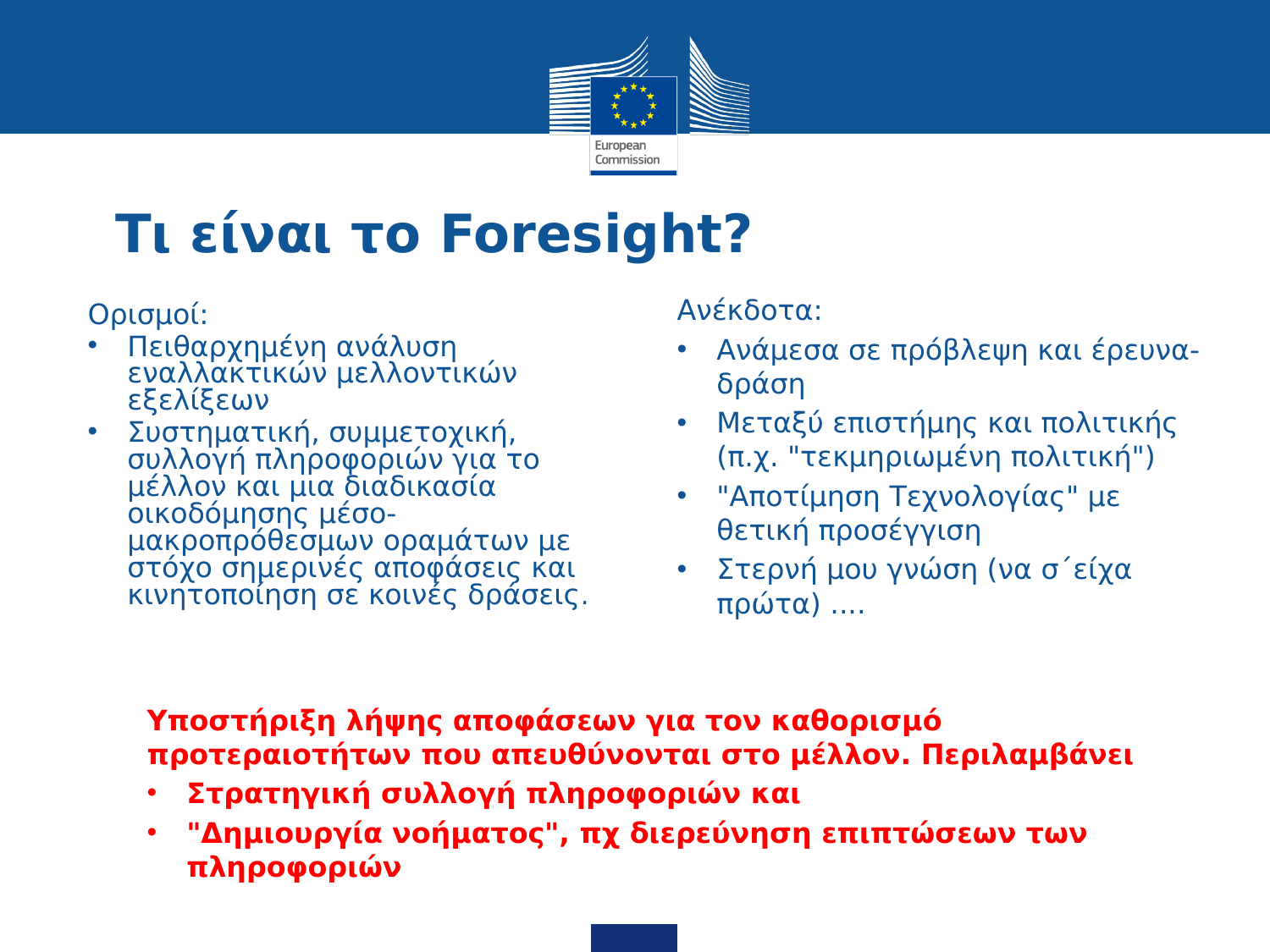

# Τι είναι το Foresight?
Ανέκδοτα:
Ανάμεσα σε πρόβλεψη και έρευνα- δράση
Μεταξύ επιστήμης και πολιτικής (π.χ. "τεκμηριωμένη πολιτική")
"Αποτίμηση Τεχνολογίας" με  θετική προσέγγιση
Στερνή μου γνώση (να σ΄είχα πρώτα) ....

Ορισμοί:
Πειθαρχημένη ανάλυση εναλλακτικών μελλοντικών εξελίξεων
Συστηματική, συμμετοχική, συλλογή πληροφοριών για το μέλλον και μια διαδικασία οικοδόμησης μέσο-μακροπρόθεσμων οραμάτων με στόχο σημερινές αποφάσεις και  κινητοποίηση σε κοινές δράσεις.

Υποστήριξη λήψης αποφάσεων για τον καθορισμό προτεραιοτήτων που απευθύνονται στο μέλλον. Περιλαμβάνει
Στρατηγική συλλογή πληροφοριών και
"Δημιουργία νοήματος", πχ διερεύνηση επιπτώσεων των πληροφοριών